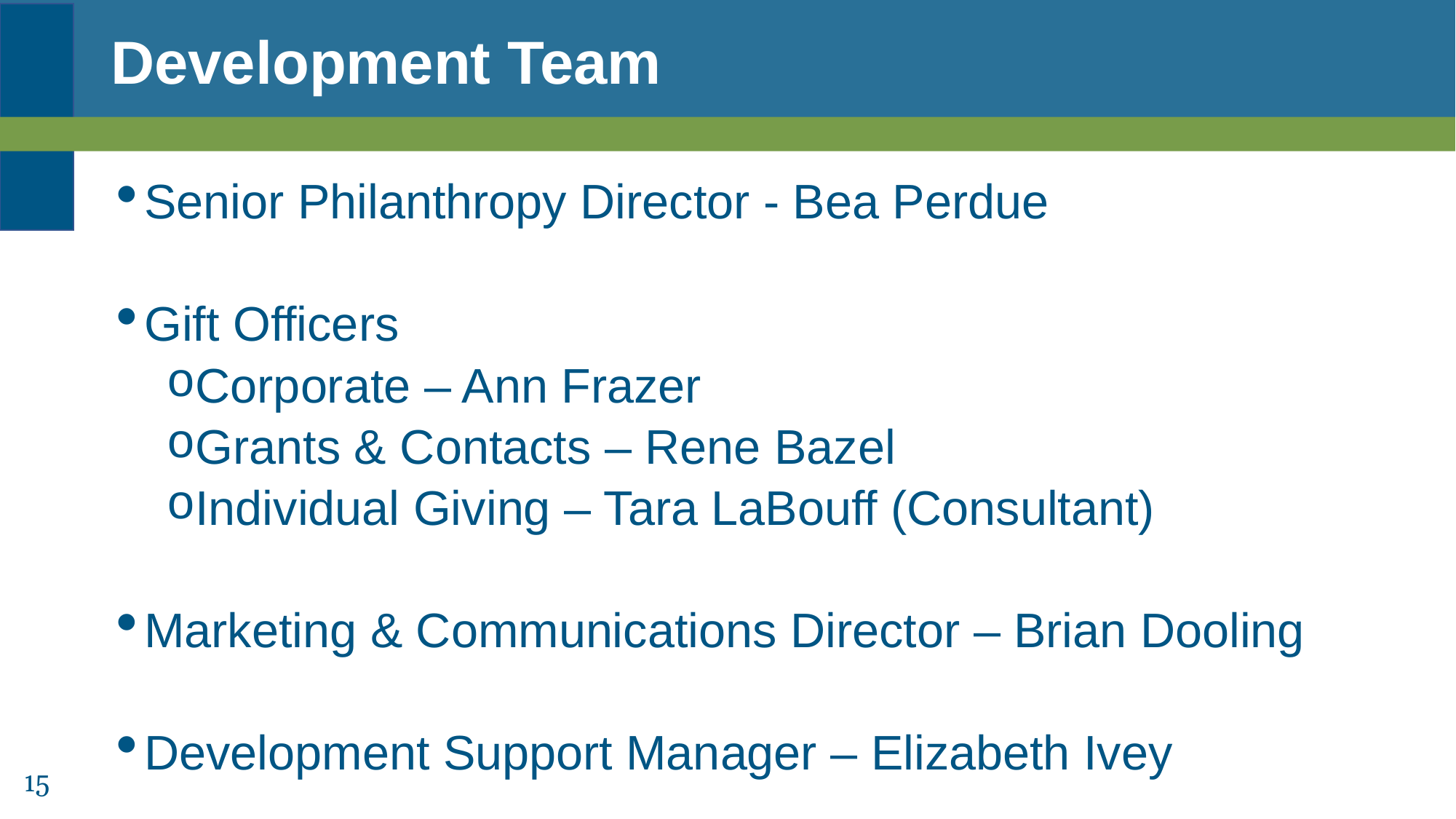

# Development Team
Senior Philanthropy Director - Bea Perdue

Gift Officers
Corporate – Ann Frazer
Grants & Contacts – Rene Bazel
Individual Giving – Tara LaBouff (Consultant)

Marketing & Communications Director – Brian Dooling

Development Support Manager – Elizabeth Ivey
15